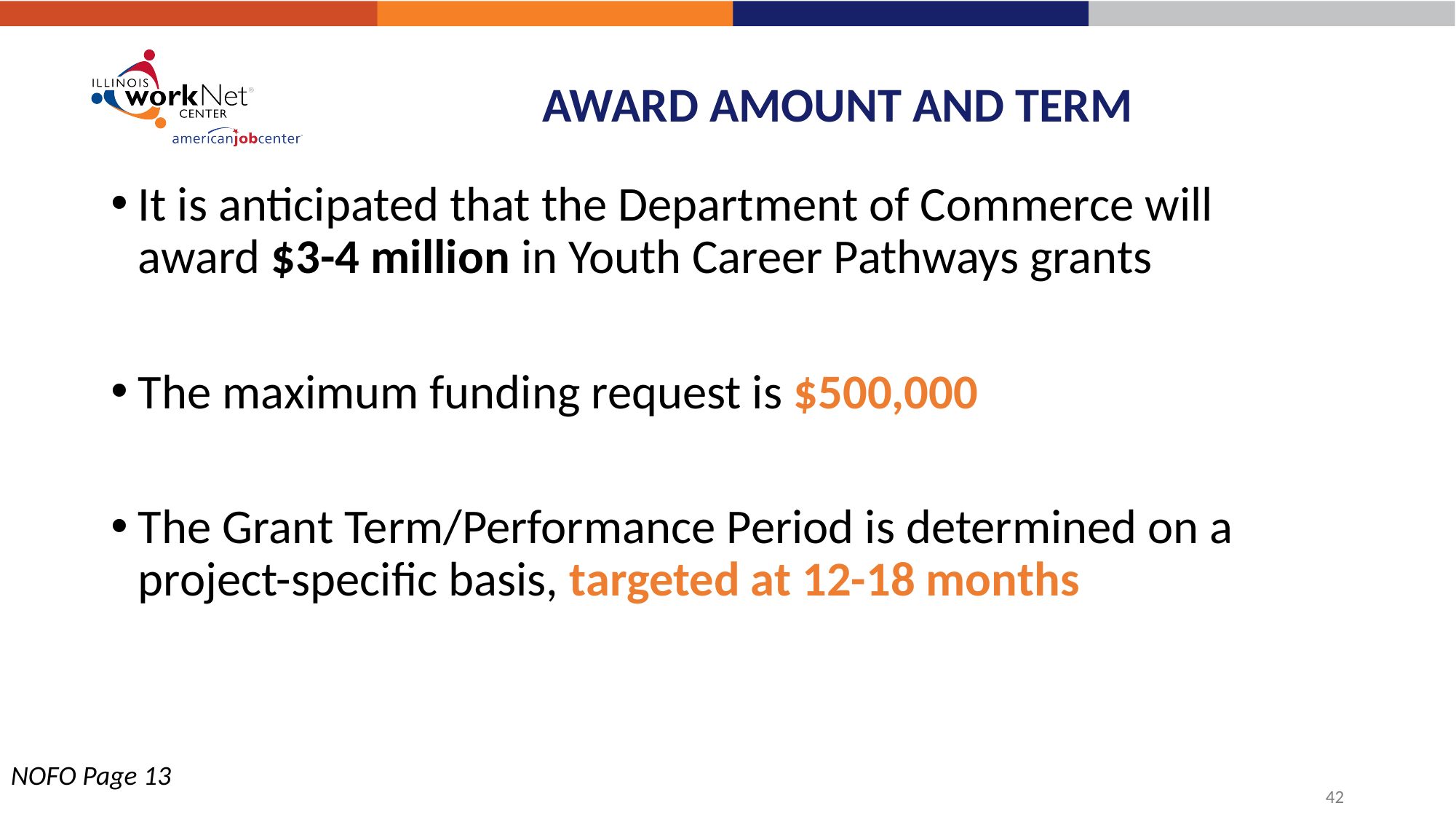

# AWARD AMOUNT AND TERM
It is anticipated that the Department of Commerce will award $3-4 million in Youth Career Pathways grants

The maximum funding request is $500,000

The Grant Term/Performance Period is determined on a project-specific basis, targeted at 12-18 months
NOFO Page 13
42